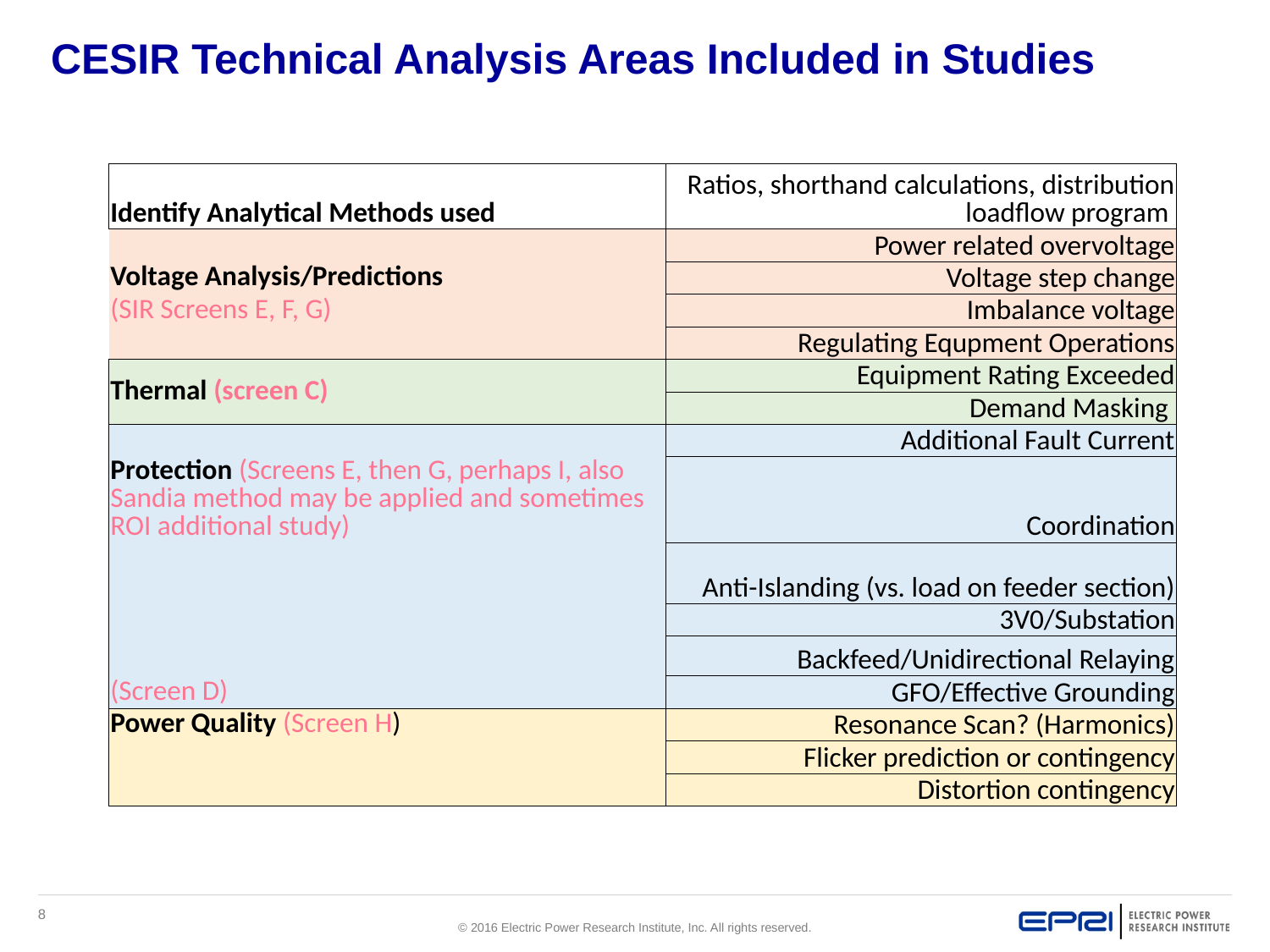

# CESIR Technical Analysis Areas Included in Studies
| Identify Analytical Methods used | Ratios, shorthand calculations, distribution loadflow program |
| --- | --- |
|  | Power related overvoltage |
| Voltage Analysis/Predictions | Voltage step change |
| (SIR Screens E, F, G) | Imbalance voltage |
|  | Regulating Equpment Operations |
| Thermal (screen C) | Equipment Rating Exceeded |
|  | Demand Masking |
|  | Additional Fault Current |
| Protection (Screens E, then G, perhaps I, also Sandia method may be applied and sometimes ROI additional study) | Coordination |
|  | Anti-Islanding (vs. load on feeder section) |
|  | 3V0/Substation |
|  | Backfeed/Unidirectional Relaying |
| (Screen D) | GFO/Effective Grounding |
| Power Quality (Screen H) | Resonance Scan? (Harmonics) |
|  | Flicker prediction or contingency |
|  | Distortion contingency |